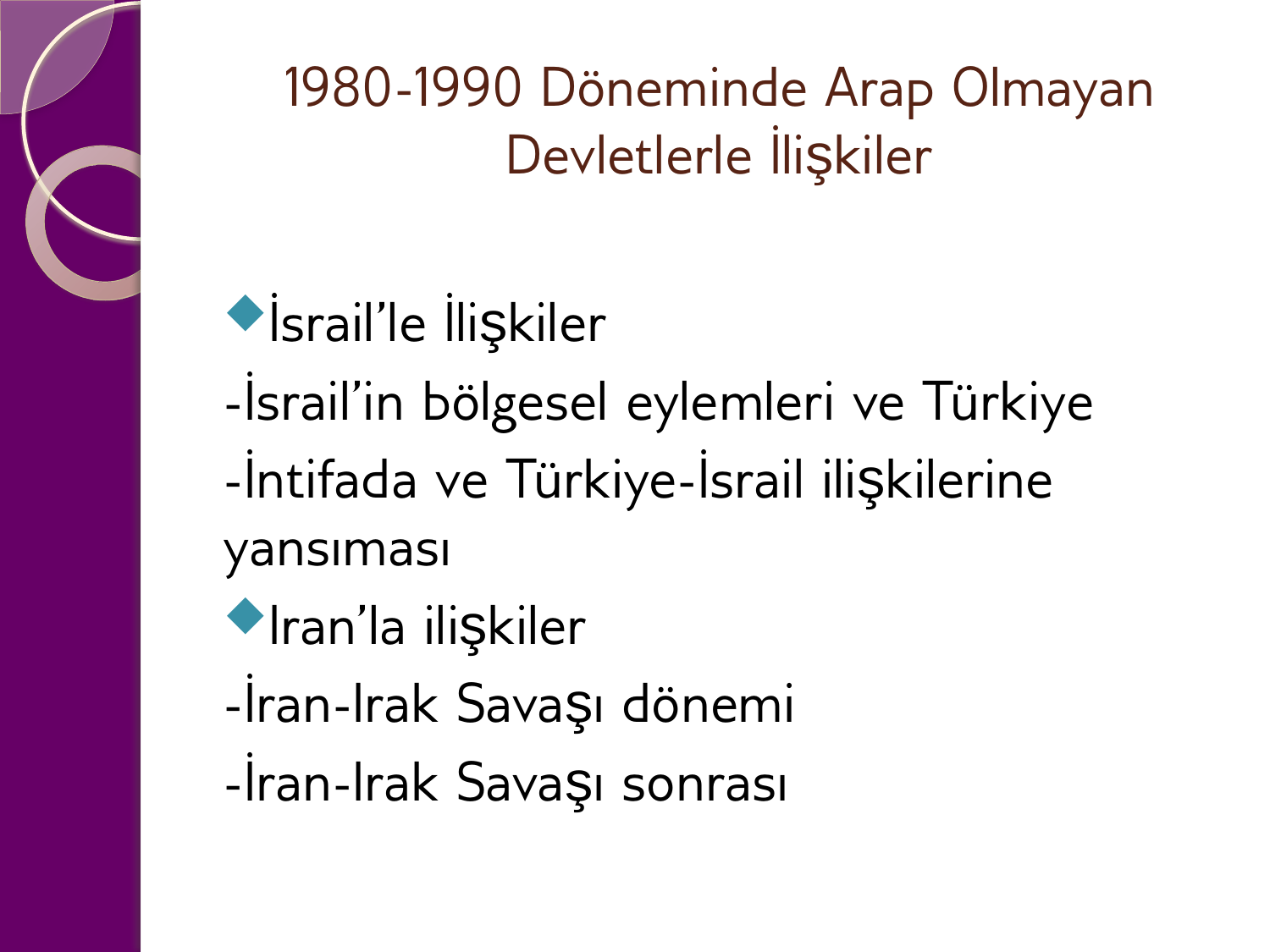

# 1980-1990 Döneminde Arap Olmayan Devletlerle İlişkiler

İsrail’le İlişkiler
-İsrail’in bölgesel eylemleri ve Türkiye
-İntifada ve Türkiye-İsrail ilişkilerine yansıması
Iran’la ilişkiler
-İran-Irak Savaşı dönemi
-İran-Irak Savaşı sonrası